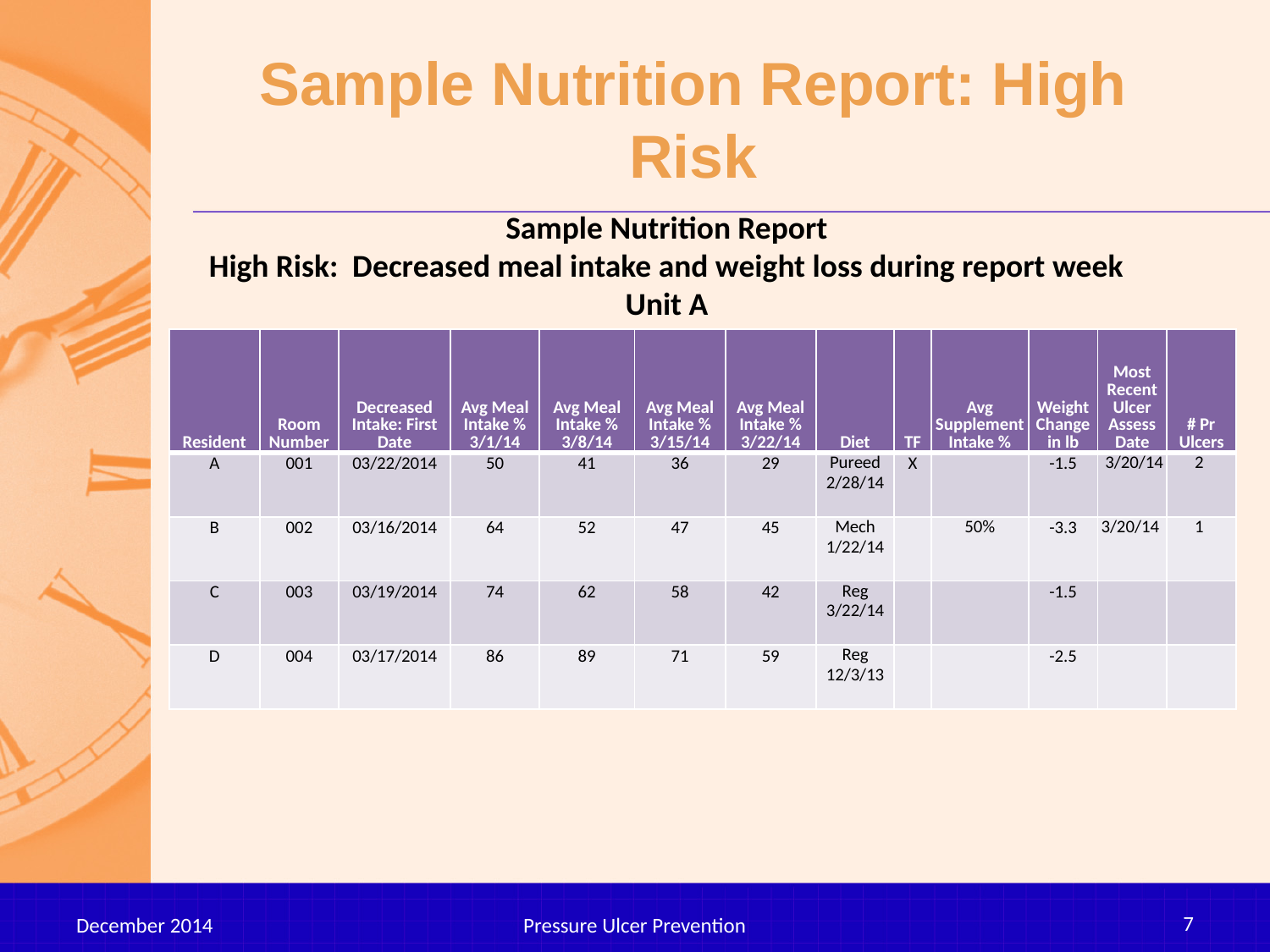

# Sample Nutrition Report: High Risk
Sample Nutrition Report
High Risk:  Decreased meal intake and weight loss during report week
Unit A
| Resident | Room Number | Decreased Intake: First Date | Avg Meal Intake % 3/1/14 | Avg Meal Intake % 3/8/14 | Avg Meal Intake % 3/15/14 | Avg Meal Intake % 3/22/14 | Diet | TF | Avg Supplement Intake % | Weight Change in lb | Most Recent Ulcer Assess Date | # Pr Ulcers |
| --- | --- | --- | --- | --- | --- | --- | --- | --- | --- | --- | --- | --- |
| A | 001 | 03/22/2014 | 50 | 41 | 36 | 29 | Pureed 2/28/14 | X |  | -1.5 | 3/20/14 | 2 |
| B | 002 | 03/16/2014 | 64 | 52 | 47 | 45 | Mech 1/22/14 |  | 50% | -3.3 | 3/20/14 | 1 |
| C | 003 | 03/19/2014 | 74 | 62 | 58 | 42 | Reg 3/22/14 |  |  | -1.5 |  |  |
| D | 004 | 03/17/2014 | 86 | 89 | 71 | 59 | Reg 12/3/13 |  |  | -2.5 |  |  |
7
December 2014
Pressure Ulcer Prevention